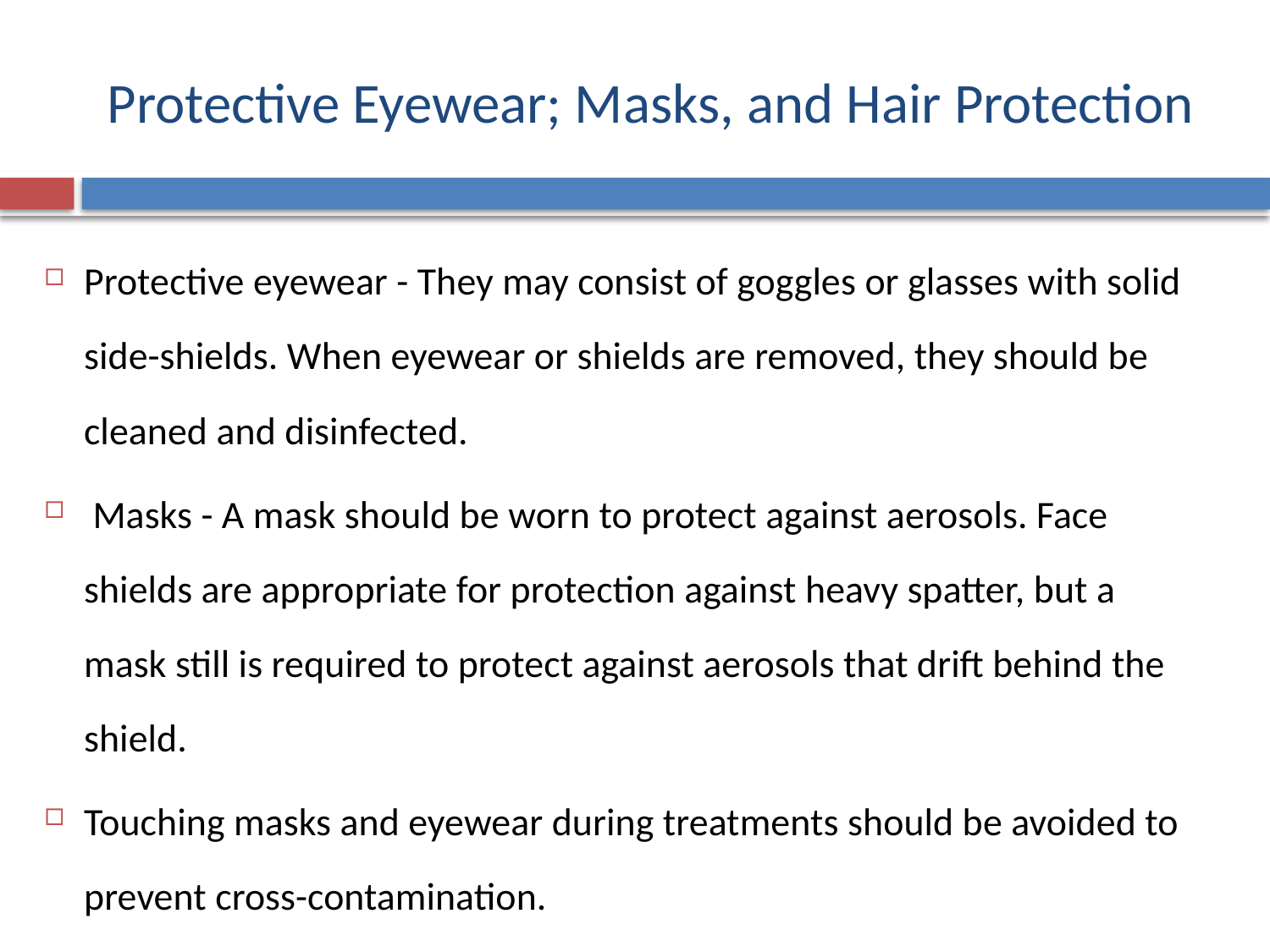

# Protective Eyewear; Masks, and Hair Protection
Protective eyewear - They may consist of goggles or glasses with solid side-shields. When eyewear or shields are removed, they should be cleaned and disinfected.
 Masks - A mask should be worn to protect against aerosols. Face shields are appropriate for protection against heavy spatter, but a mask still is required to protect against aerosols that drift behind the shield.
Touching masks and eyewear during treatments should be avoided to prevent cross-contamination.